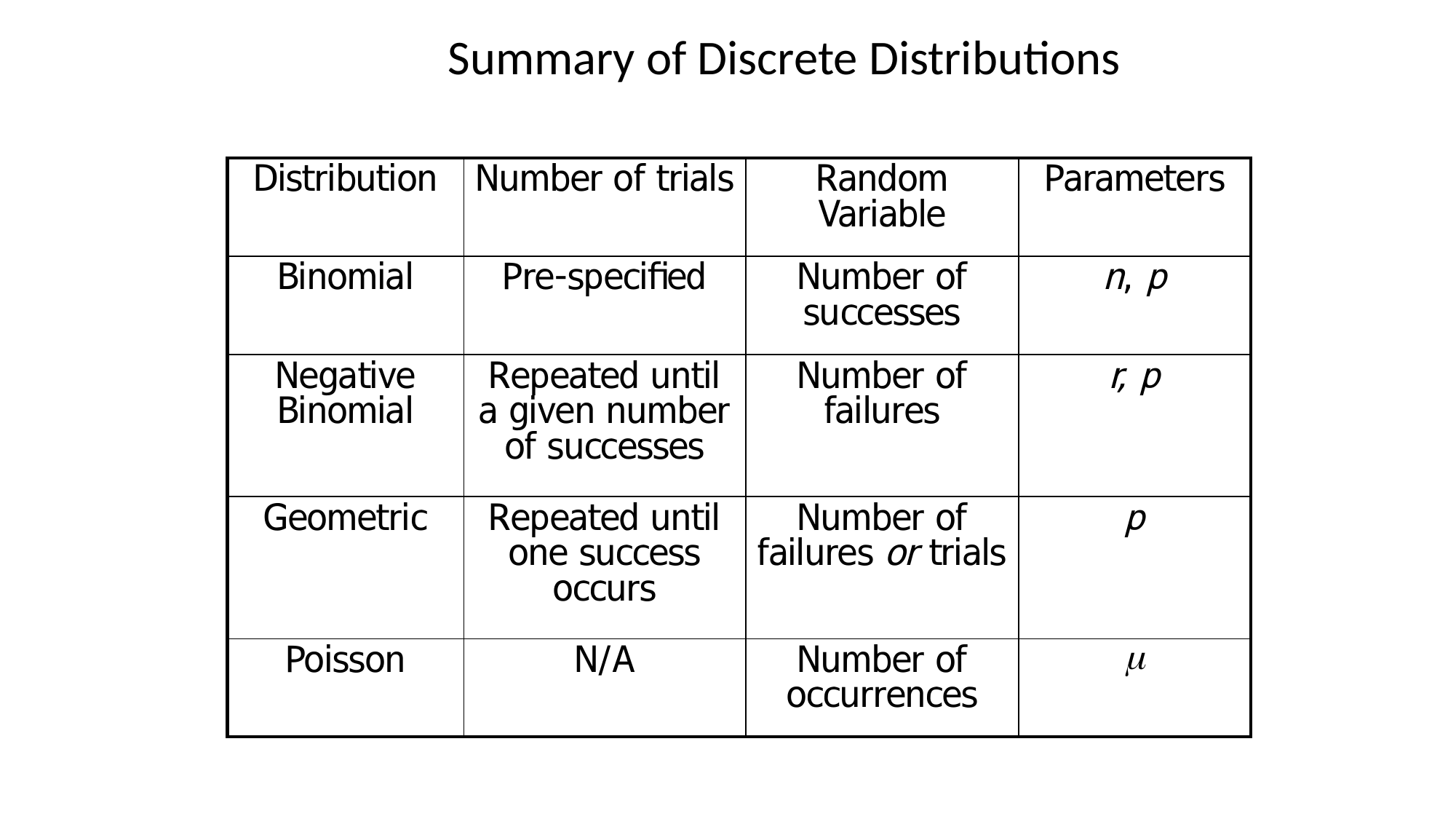

# Summary of Discrete Distributions
| Distribution | Number of trials | Random Variable | Parameters |
| --- | --- | --- | --- |
| Binomial | Pre-specified | Number of successes | n, p |
| Negative Binomial | Repeated until a given number of successes | Number of failures | r, p |
| Geometric | Repeated until one success occurs | Number of failures or trials | p |
| Poisson | N/A | Number of occurrences | μ |